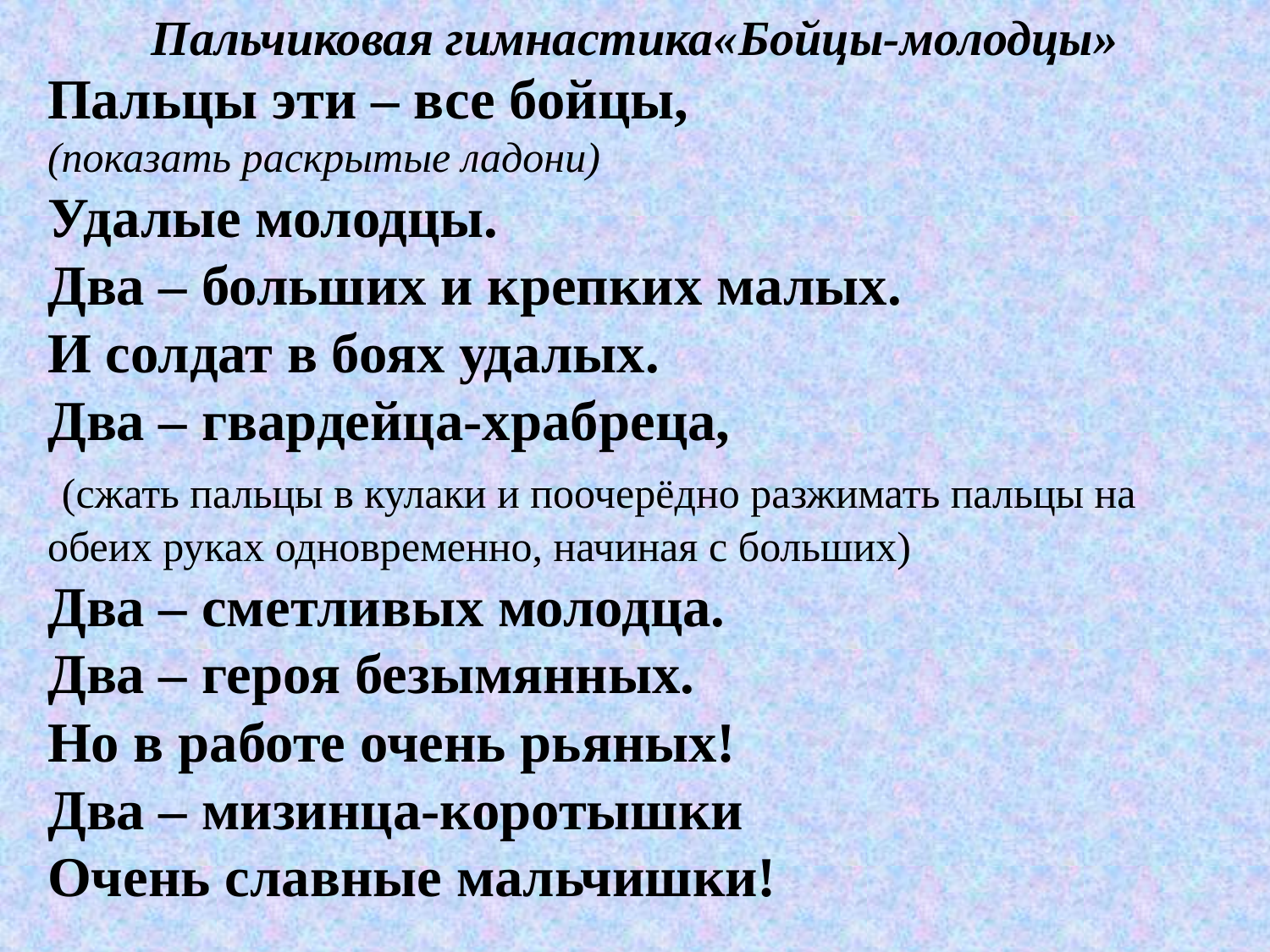

Пальчиковая гимнастика«Бойцы-молодцы»

Пальцы эти – все бойцы,
(показать раскрытые ладони)
Удалые молодцы.
Два – больших и крепких малых.
И солдат в боях удалых.
Два – гвардейца-храбреца,
 (сжать пальцы в кулаки и поочерёдно разжимать пальцы на обеих руках одновременно, начиная с больших)
Два – сметливых молодца.
Два – героя безымянных.
Но в работе очень рьяных!
Два – мизинца-коротышки
Очень славные мальчишки!